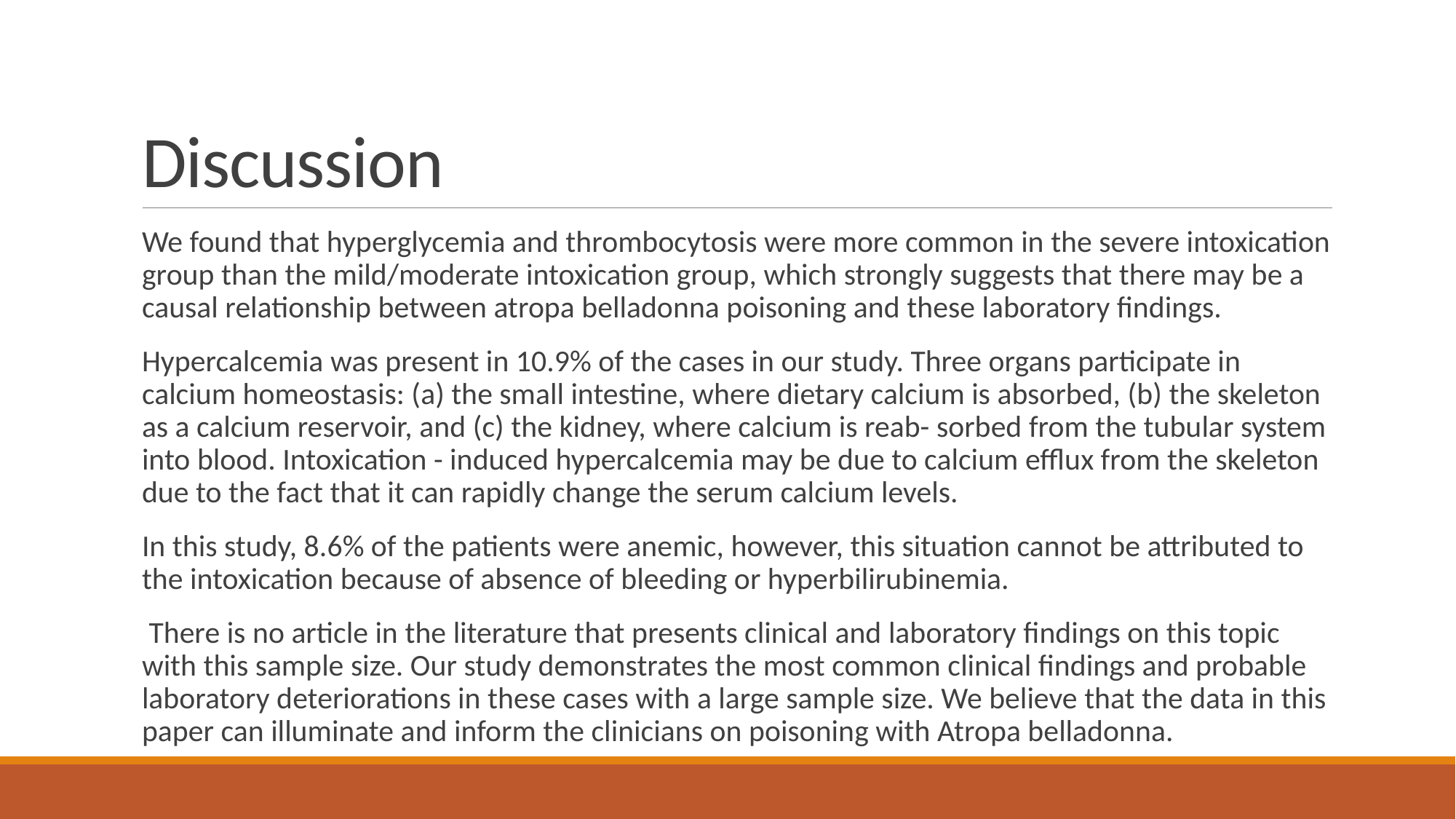

# Discussion
We found that hyperglycemia and thrombocytosis were more common in the severe intoxication group than the mild/moderate intoxication group, which strongly suggests that there may be a causal relationship between atropa belladonna poisoning and these laboratory findings.
Hypercalcemia was present in 10.9% of the cases in our study. Three organs participate in calcium homeostasis: (a) the small intestine, where dietary calcium is absorbed, (b) the skeleton as a calcium reservoir, and (c) the kidney, where calcium is reab- sorbed from the tubular system into blood. Intoxication - induced hypercalcemia may be due to calcium efflux from the skeleton due to the fact that it can rapidly change the serum calcium levels.
In this study, 8.6% of the patients were anemic, however, this situation cannot be attributed to the intoxication because of absence of bleeding or hyperbilirubinemia.
 There is no article in the literature that presents clinical and laboratory findings on this topic with this sample size. Our study demonstrates the most common clinical findings and probable laboratory deteriorations in these cases with a large sample size. We believe that the data in this paper can illuminate and inform the clinicians on poisoning with Atropa belladonna.